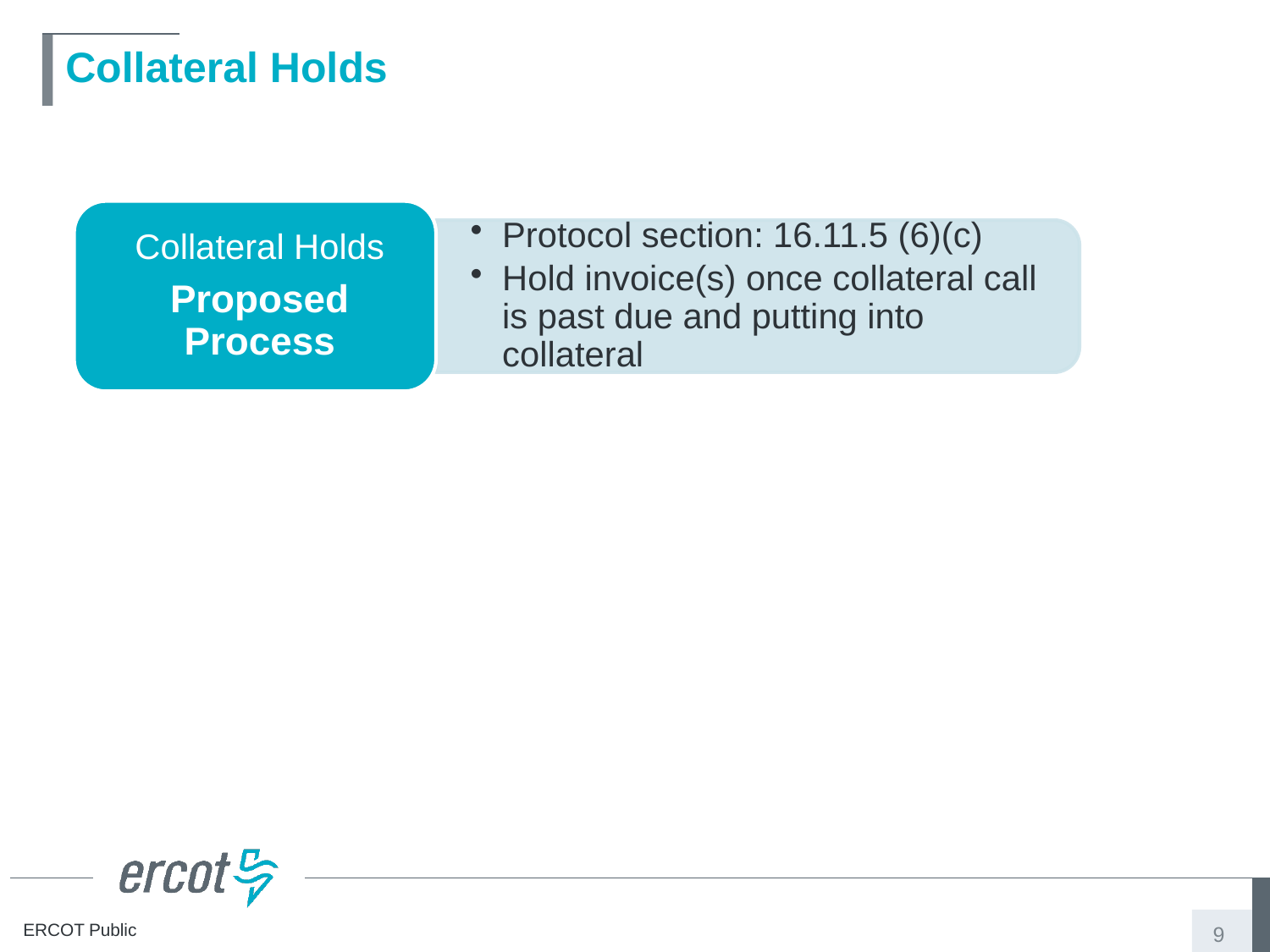

# Collateral Holds
Protocol section: 16.11.5 (6)(c)
Hold invoice(s) once collateral call is past due and putting into collateral
Collateral Holds
Proposed Process
9